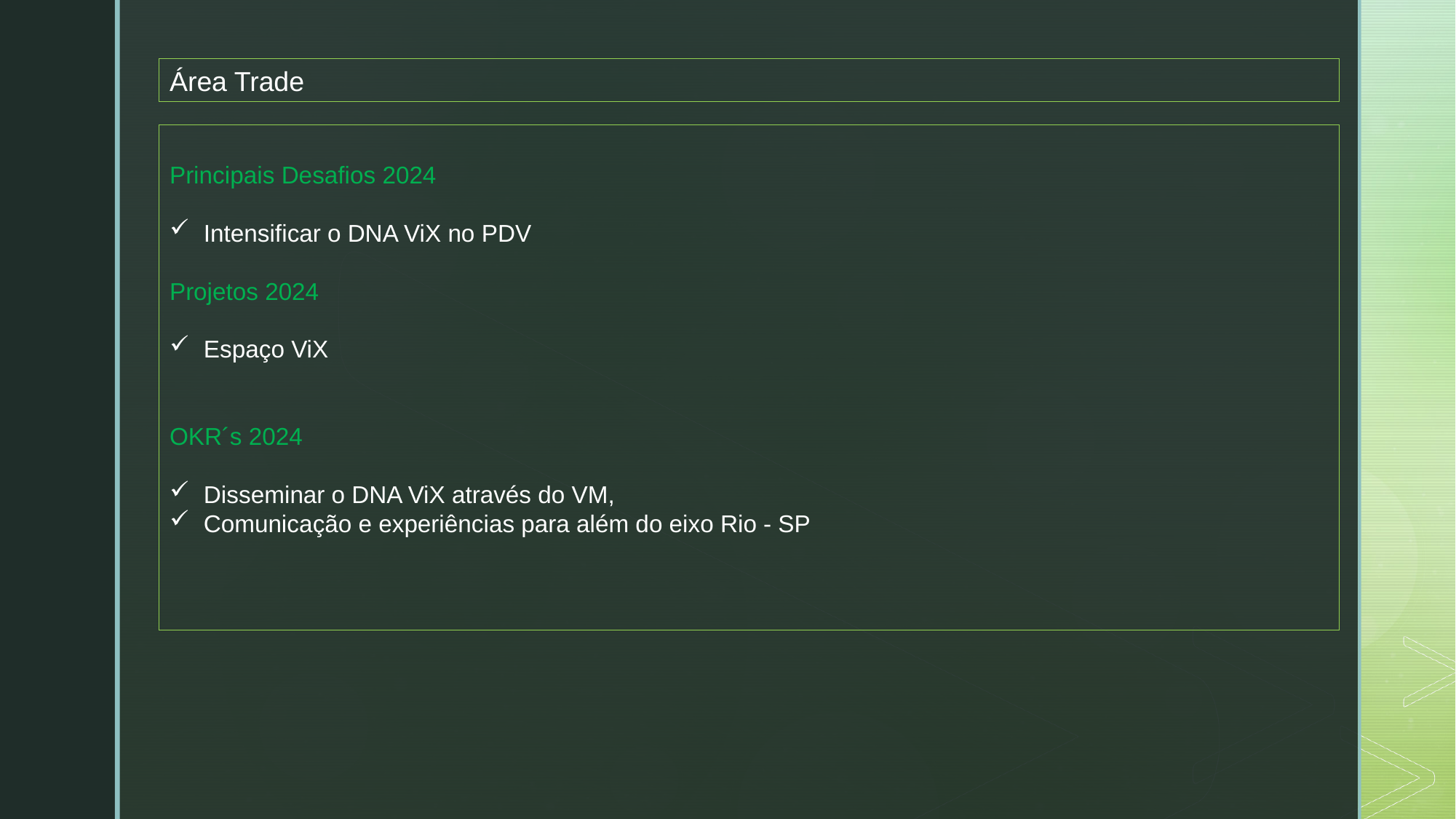

Área Trade

Principais Desafios 2024

Intensificar o DNA ViX no PDV

Projetos 2024

Espaço ViX

OKR´s 2024

Disseminar o DNA ViX através do VM,
Comunicação e experiências para além do eixo Rio - SP